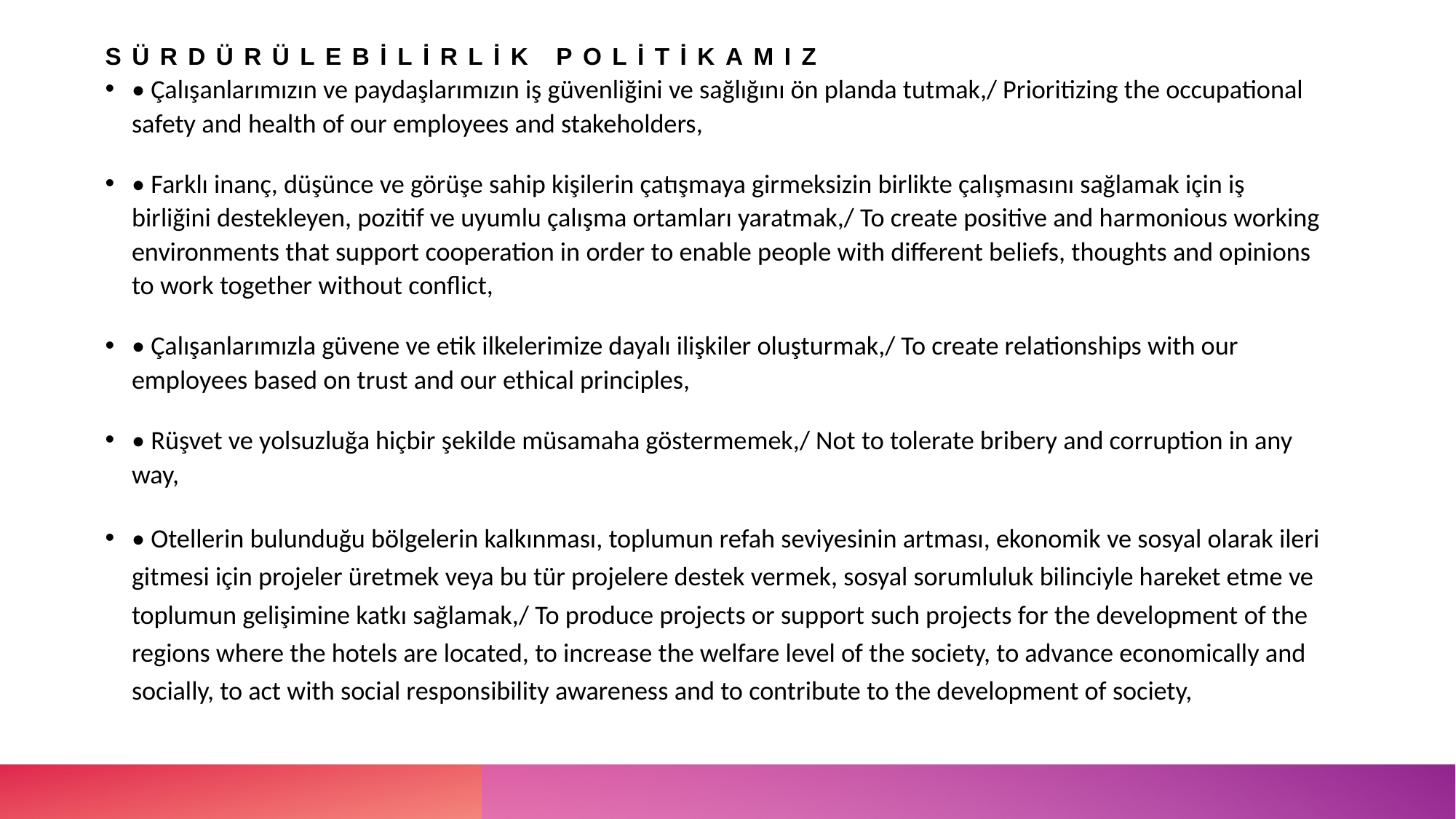

# SürdürülebİLİRLİK POLİTİKAMIZ
• Çalışanlarımızın ve paydaşlarımızın iş güvenliğini ve sağlığını ön planda tutmak,/ Prioritizing the occupational safety and health of our employees and stakeholders,
• Farklı inanç, düşünce ve görüşe sahip kişilerin çatışmaya girmeksizin birlikte çalışmasını sağlamak için iş birliğini destekleyen, pozitif ve uyumlu çalışma ortamları yaratmak,/ To create positive and harmonious working environments that support cooperation in order to enable people with different beliefs, thoughts and opinions to work together without conflict,
• Çalışanlarımızla güvene ve etik ilkelerimize dayalı ilişkiler oluşturmak,/ To create relationships with our employees based on trust and our ethical principles,
• Rüşvet ve yolsuzluğa hiçbir şekilde müsamaha göstermemek,/ Not to tolerate bribery and corruption in any way,
• Otellerin bulunduğu bölgelerin kalkınması, toplumun refah seviyesinin artması, ekonomik ve sosyal olarak ileri gitmesi için projeler üretmek veya bu tür projelere destek vermek, sosyal sorumluluk bilinciyle hareket etme ve toplumun gelişimine katkı sağlamak,/ To produce projects or support such projects for the development of the regions where the hotels are located, to increase the welfare level of the society, to advance economically and socially, to act with social responsibility awareness and to contribute to the development of society,